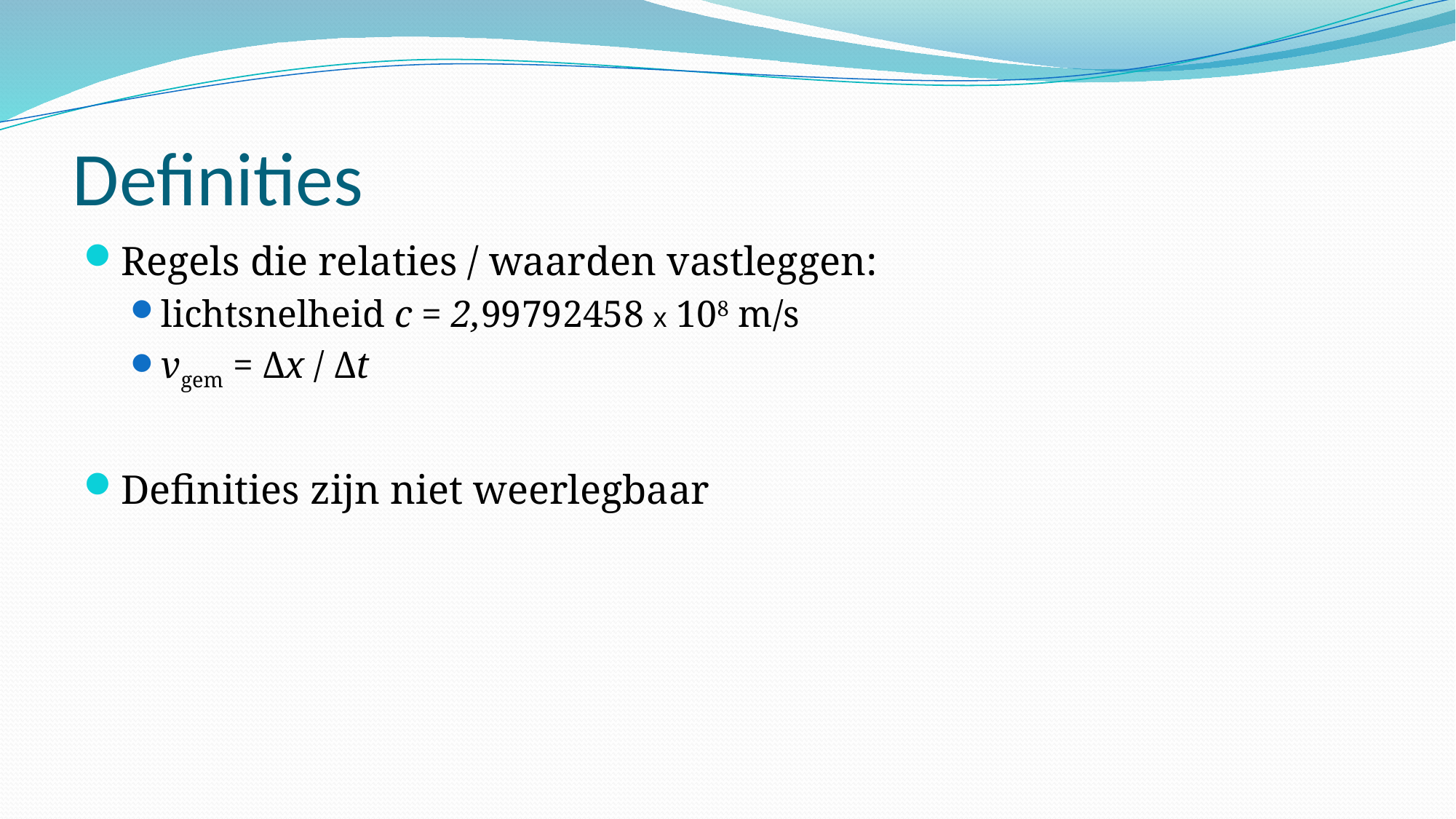

# Definities
Regels die relaties / waarden vastleggen:
lichtsnelheid c = 2,99792458 x 108 m/s
vgem = Δx / Δt

Definities zijn niet weerlegbaar